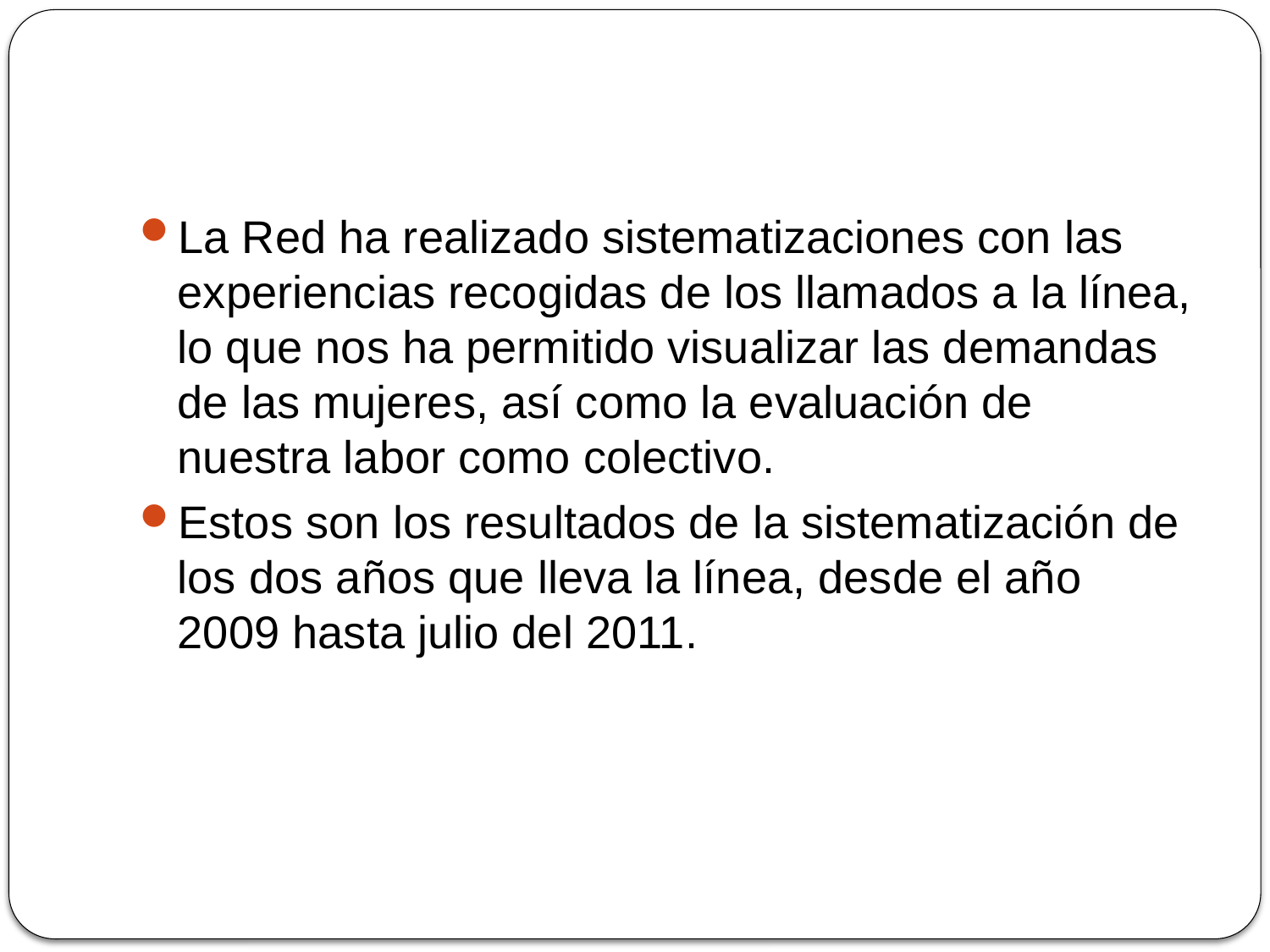

#
La Red ha realizado sistematizaciones con las experiencias recogidas de los llamados a la línea, lo que nos ha permitido visualizar las demandas de las mujeres, así como la evaluación de nuestra labor como colectivo.
Estos son los resultados de la sistematización de los dos años que lleva la línea, desde el año 2009 hasta julio del 2011.